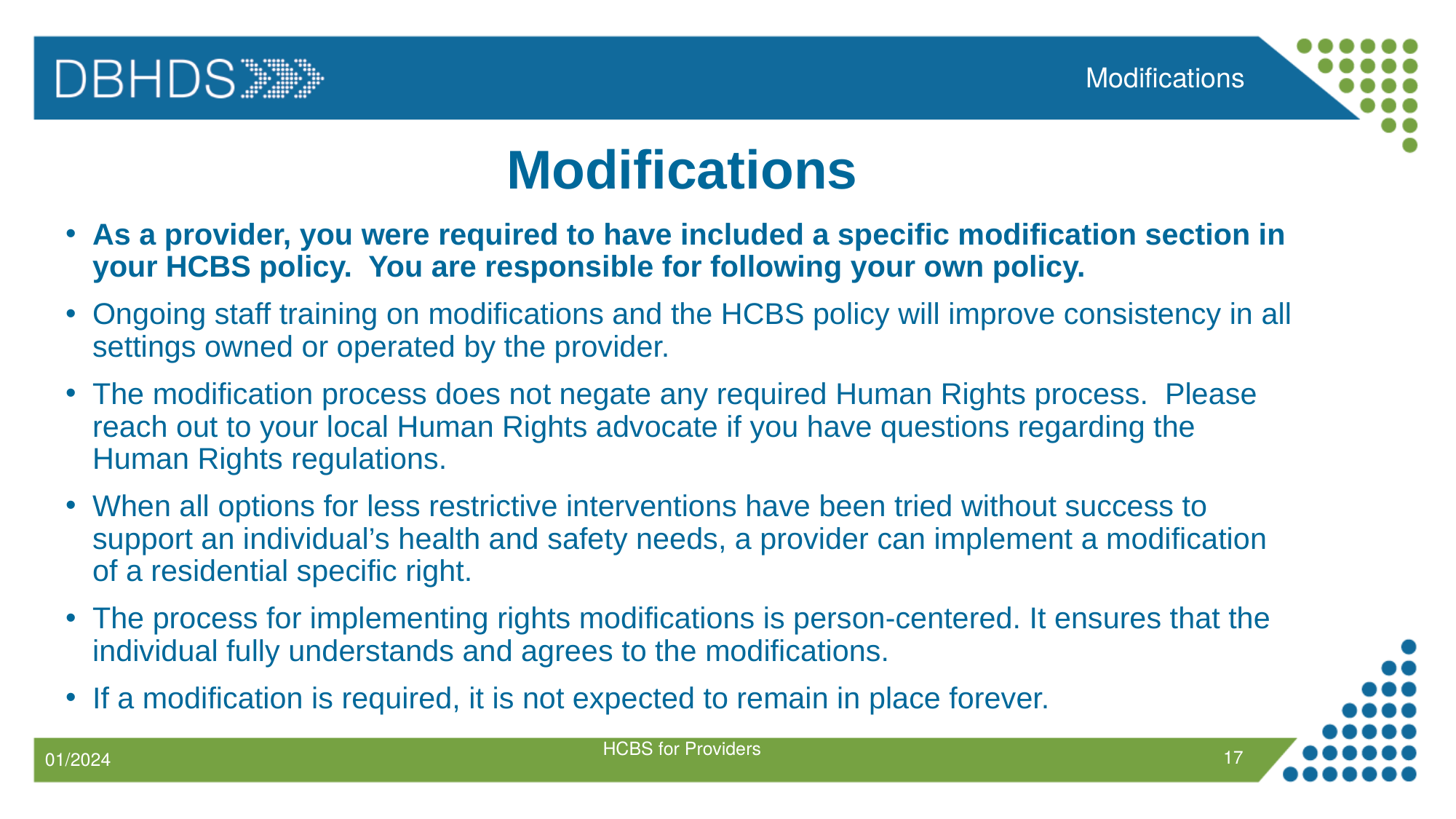

Modifications
# Modifications
As a provider, you were required to have included a specific modification section in your HCBS policy.  You are responsible for following your own policy.
Ongoing staff training on modifications and the HCBS policy will improve consistency in all settings owned or operated by the provider.
The modification process does not negate any required Human Rights process.  Please reach out to your local Human Rights advocate if you have questions regarding the Human Rights regulations.
When all options for less restrictive interventions have been tried without success to support an individual’s health and safety needs, a provider can implement a modification of a residential specific right.
The process for implementing rights modifications is person-centered. It ensures that the individual fully understands and agrees to the modifications.
If a modification is required, it is not expected to remain in place forever.

HCBS for Providers

17
01/2024